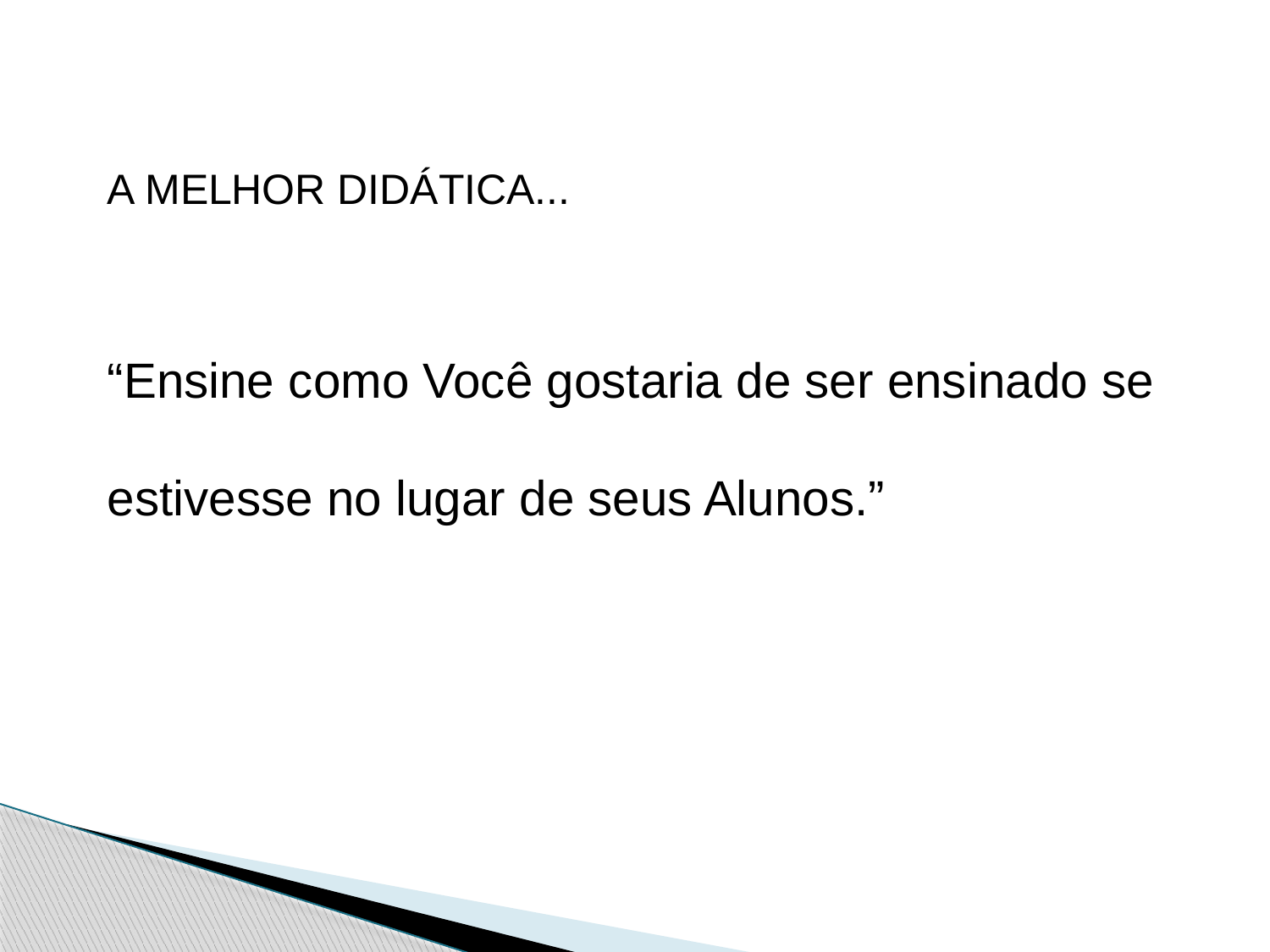

A MELHOR DIDÁTICA...

“Ensine como Você gostaria de ser ensinado se estivesse no lugar de seus Alunos.”